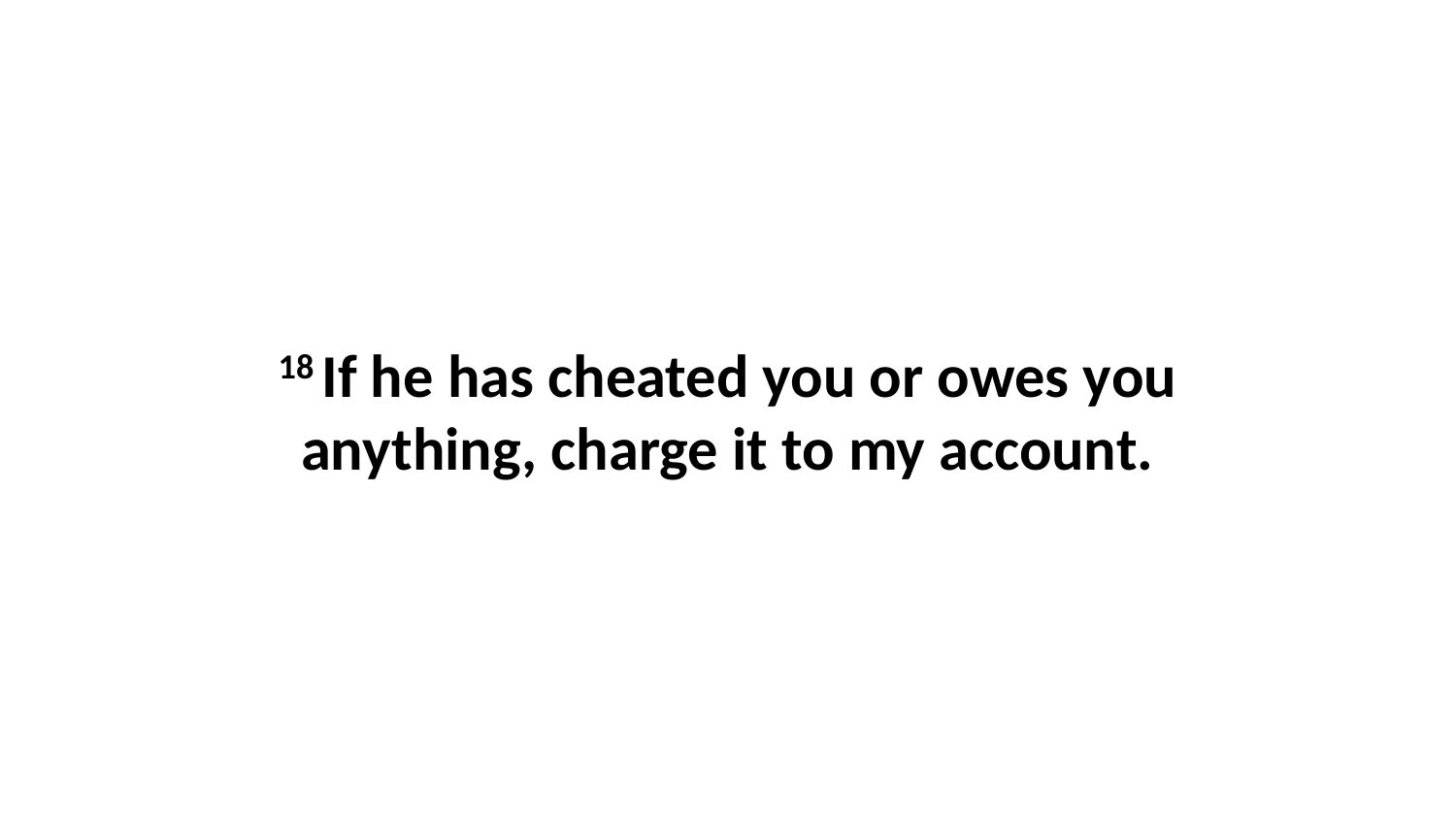

18 If he has cheated you or owes you anything, charge it to my account.